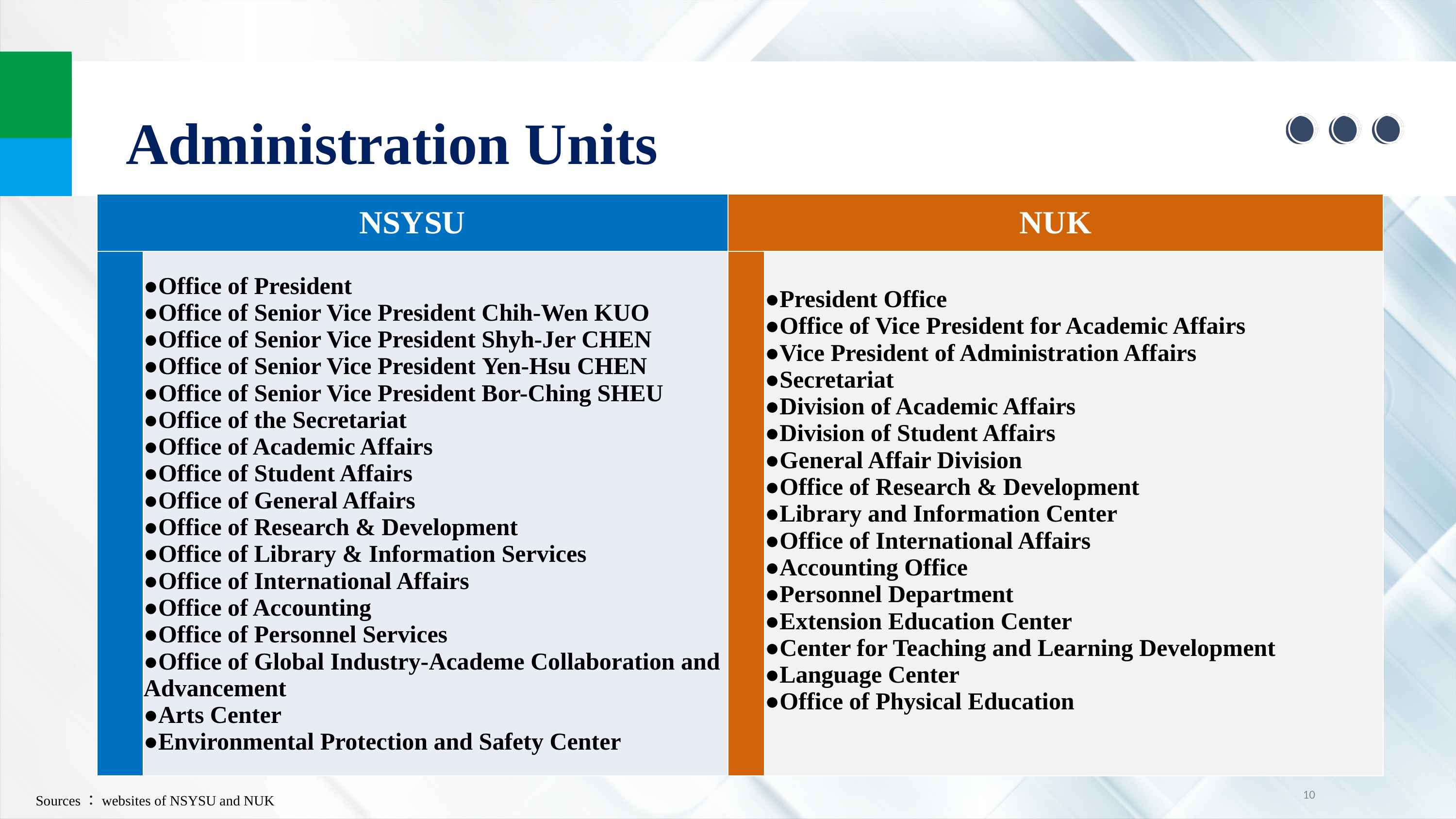

Administration Units

| NSYSU |  | NUK |  |
| --- | --- | --- | --- |
|  | ●Office of President ●Office of Senior Vice President Chih-Wen KUO ●Office of Senior Vice President Shyh-Jer CHEN ●Office of Senior Vice President Yen-Hsu CHEN ●Office of Senior Vice President Bor-Ching SHEU ●Office of the Secretariat ●Office of Academic Affairs ●Office of Student Affairs ●Office of General Affairs ●Office of Research & Development ●Office of Library & Information Services ●Office of International Affairs ●Office of Accounting ●Office of Personnel Services ●Office of Global Industry-Academe Collaboration and Advancement ●Arts Center ●Environmental Protection and Safety Center |  | ●President Office ●Office of Vice President for Academic Affairs ●Vice President of Administration Affairs ●Secretariat ●Division of Academic Affairs ●Division of Student Affairs ●General Affair Division ●Office of Research & Development ●Library and Information Center ●Office of International Affairs ●Accounting Office ●Personnel Department ●Extension Education Center ●Center for Teaching and Learning Development ●Language Center ●Office of Physical Education |
10
Sources：websites of NSYSU and NUK